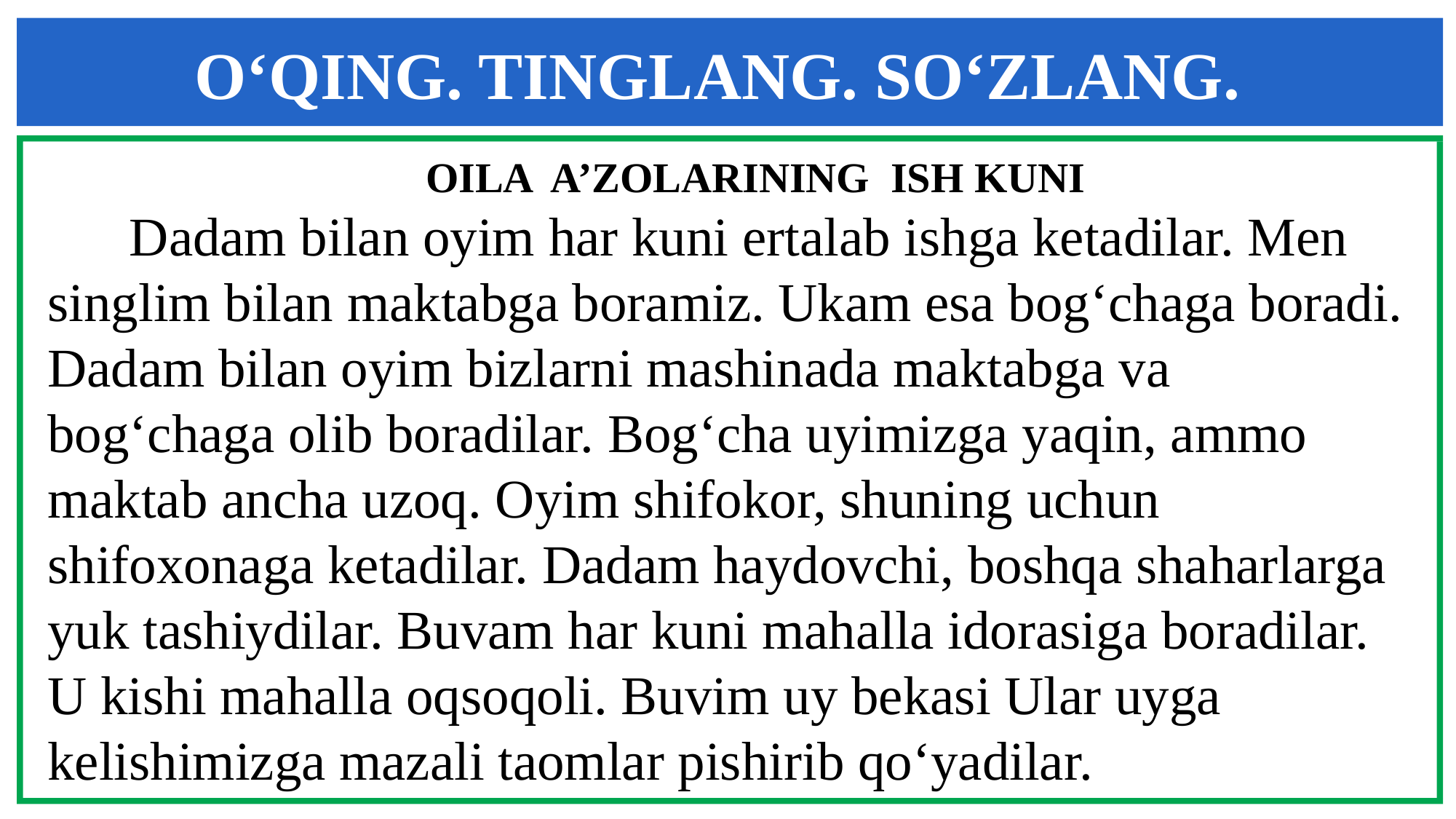

# O‘QING. TINGLANG. SO‘ZLANG.
      OILA  A’ZOLARINING  ISH KUNI
      Dadam bilan oyim har kuni ertalab ishga ketadilar. Men singlim bilan maktabga boramiz. Ukam esa bog‘chaga boradi. Dadam bilan oyim bizlarni mashinada maktabga va bog‘chaga olib boradilar. Bog‘cha uyimizga yaqin, ammo maktab ancha uzoq. Oyim shifokor, shuning uchun shifoxonaga ketadilar. Dadam haydovchi, boshqa shaharlarga yuk tashiydilar. Buvam har kuni mahalla idorasiga boradilar. U kishi mahalla oqsoqoli. Buvim uy bekasi Ular uyga kelishimizga mazali taomlar pishirib qo‘yadilar.